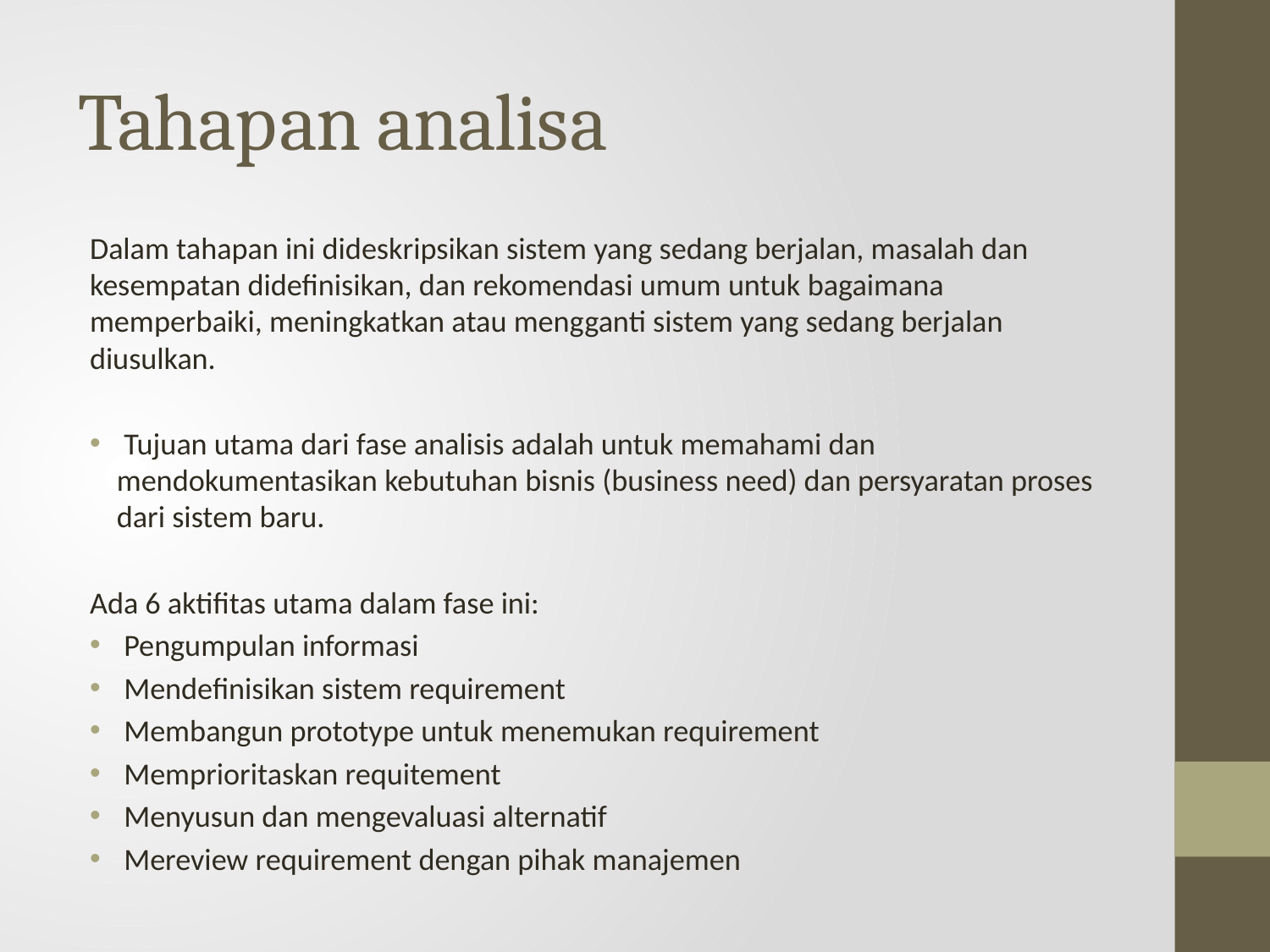

# Tahapan analisa
Dalam tahapan ini dideskripsikan sistem yang sedang berjalan, masalah dan kesempatan didefinisikan, dan rekomendasi umum untuk bagaimana memperbaiki, meningkatkan atau mengganti sistem yang sedang berjalan diusulkan.

 Tujuan utama dari fase analisis adalah untuk memahami dan mendokumentasikan kebutuhan bisnis (business need) dan persyaratan proses dari sistem baru.

Ada 6 aktifitas utama dalam fase ini:
 Pengumpulan informasi
 Mendefinisikan sistem requirement
 Membangun prototype untuk menemukan requirement
 Memprioritaskan requitement
 Menyusun dan mengevaluasi alternatif
 Mereview requirement dengan pihak manajemen